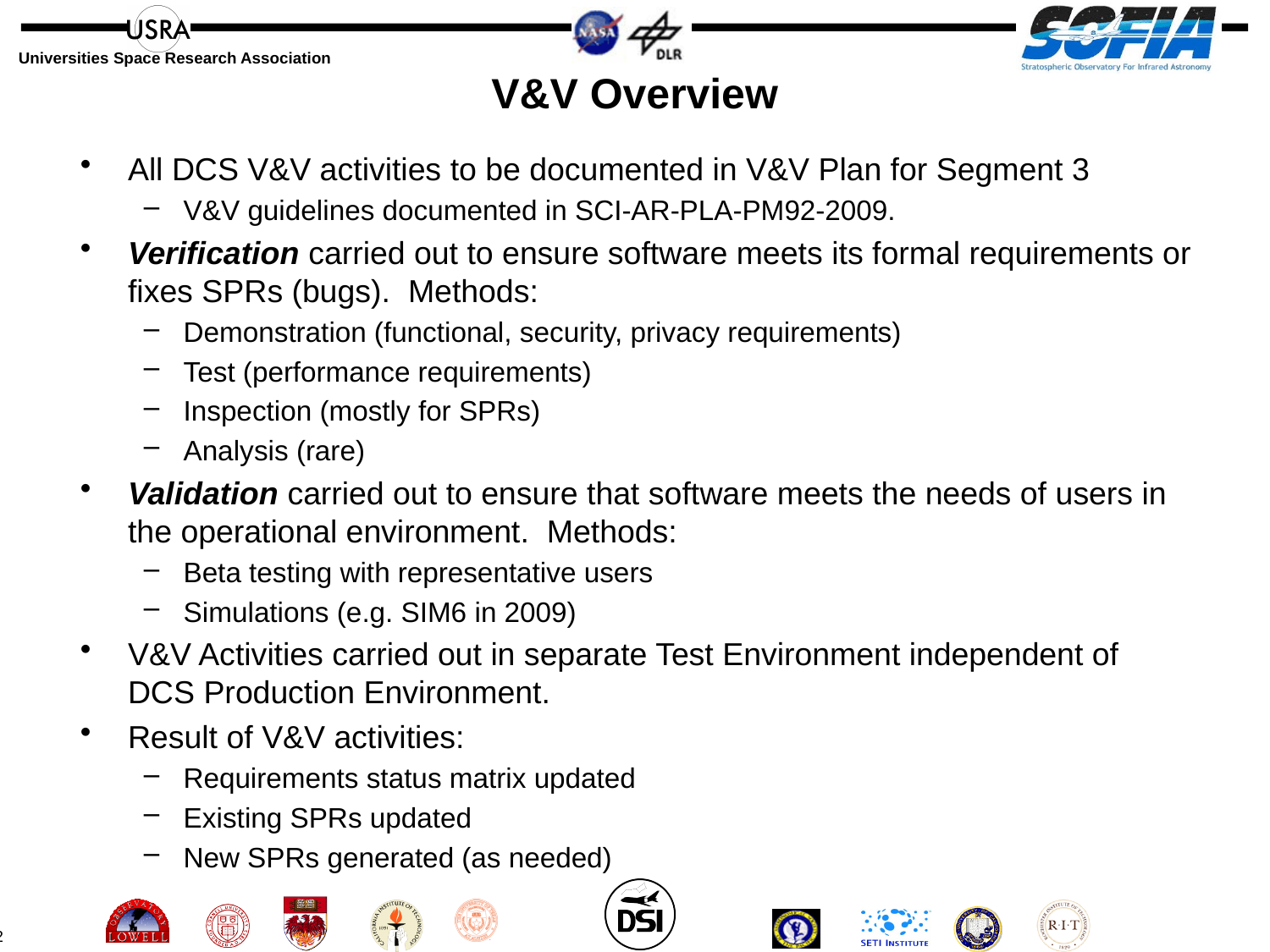

# V&V Overview
All DCS V&V activities to be documented in V&V Plan for Segment 3
V&V guidelines documented in SCI-AR-PLA-PM92-2009.
Verification carried out to ensure software meets its formal requirements or fixes SPRs (bugs).  Methods:
Demonstration (functional, security, privacy requirements)
Test (performance requirements)
Inspection (mostly for SPRs)
Analysis (rare)
Validation carried out to ensure that software meets the needs of users in the operational environment.  Methods:
Beta testing with representative users
Simulations (e.g. SIM6 in 2009)
V&V Activities carried out in separate Test Environment independent of DCS Production Environment.
Result of V&V activities:
Requirements status matrix updated
Existing SPRs updated
New SPRs generated (as needed)